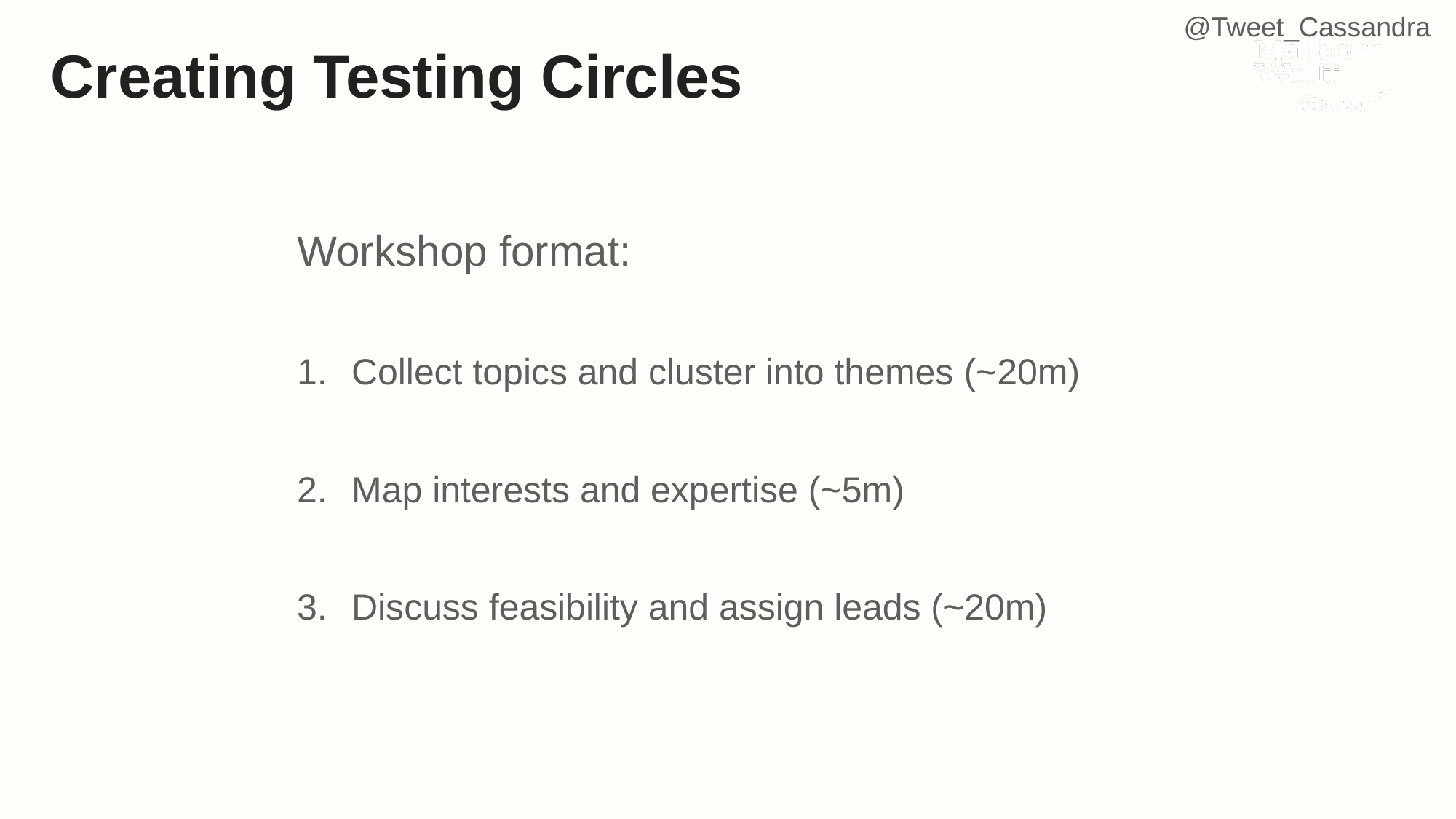

# Creating Testing Circles
Workshop format:

Collect topics and cluster into themes (~20m)

Map interests and expertise (~5m)

Discuss feasibility and assign leads (~20m)